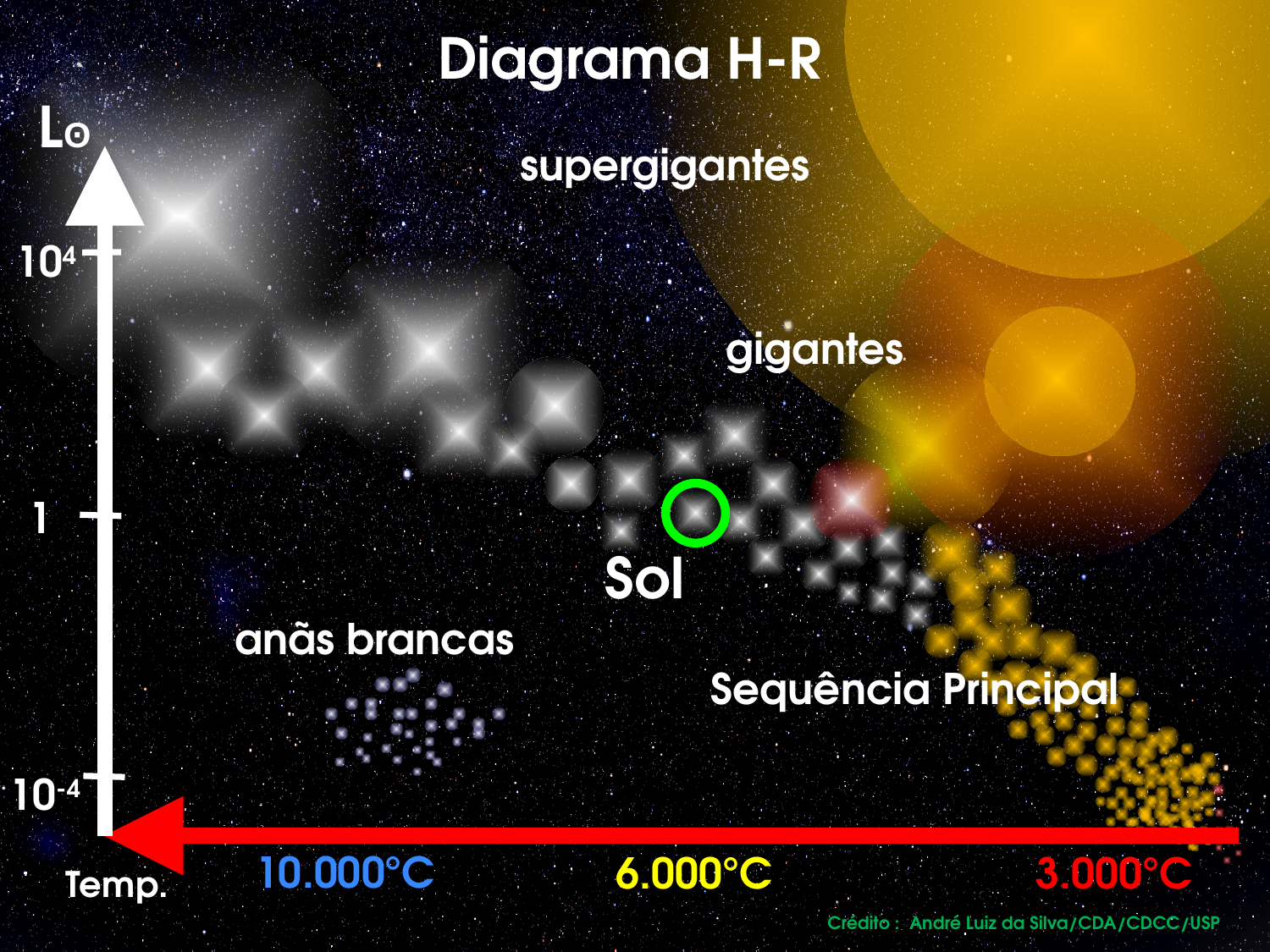

Diagrama H-R

Lʘ
supergigantes

104

gigantes

1

Sol

anãs brancas

Sequência Principal

10-4

10.000°C
6.000°C
3.000°C

Temp.

Crédito :  André Luiz da Silva/CDA/CDCC/USP